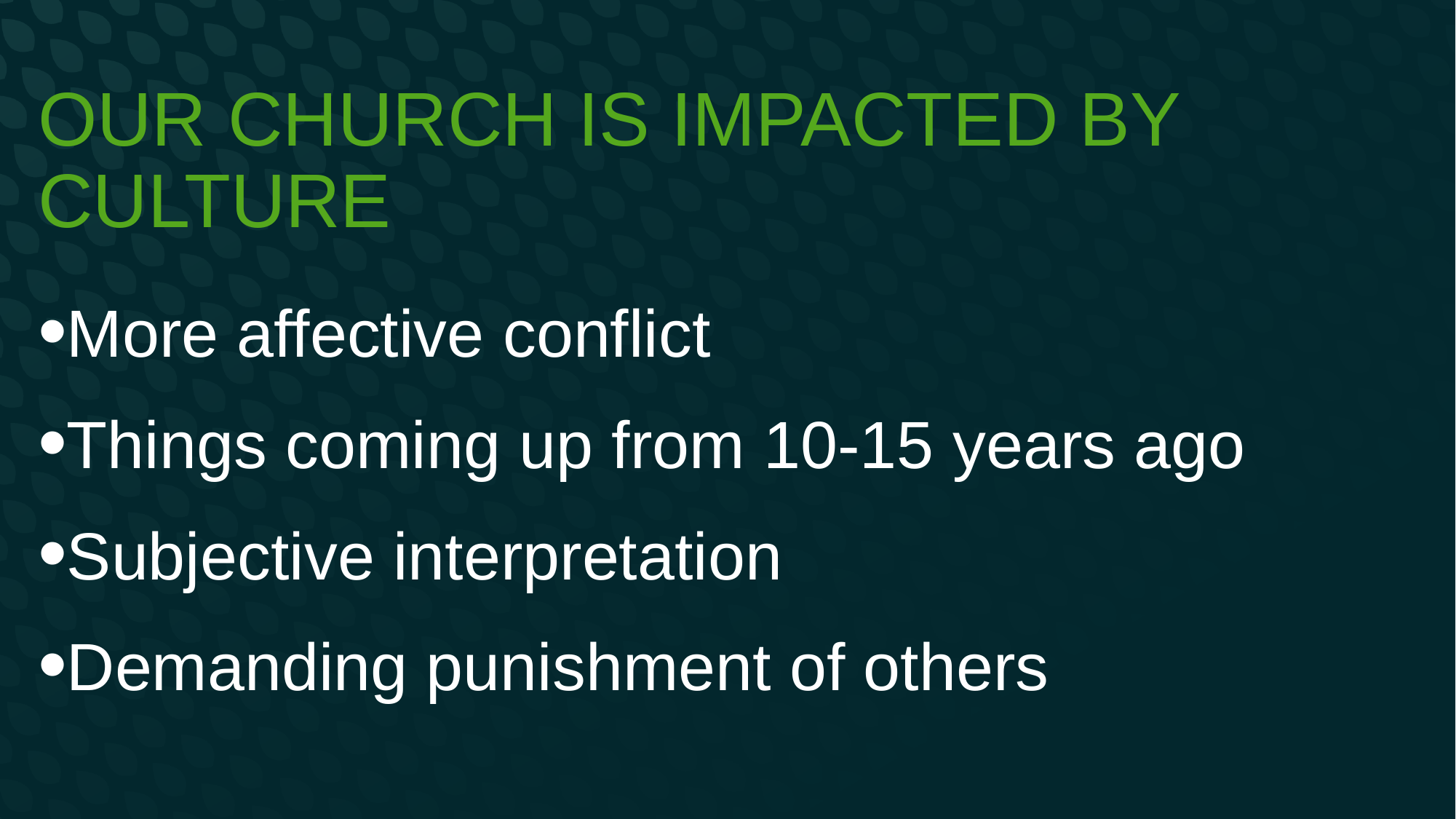

# Our church is impacted by culture
More affective conflict
Things coming up from 10-15 years ago
Subjective interpretation
Demanding punishment of others